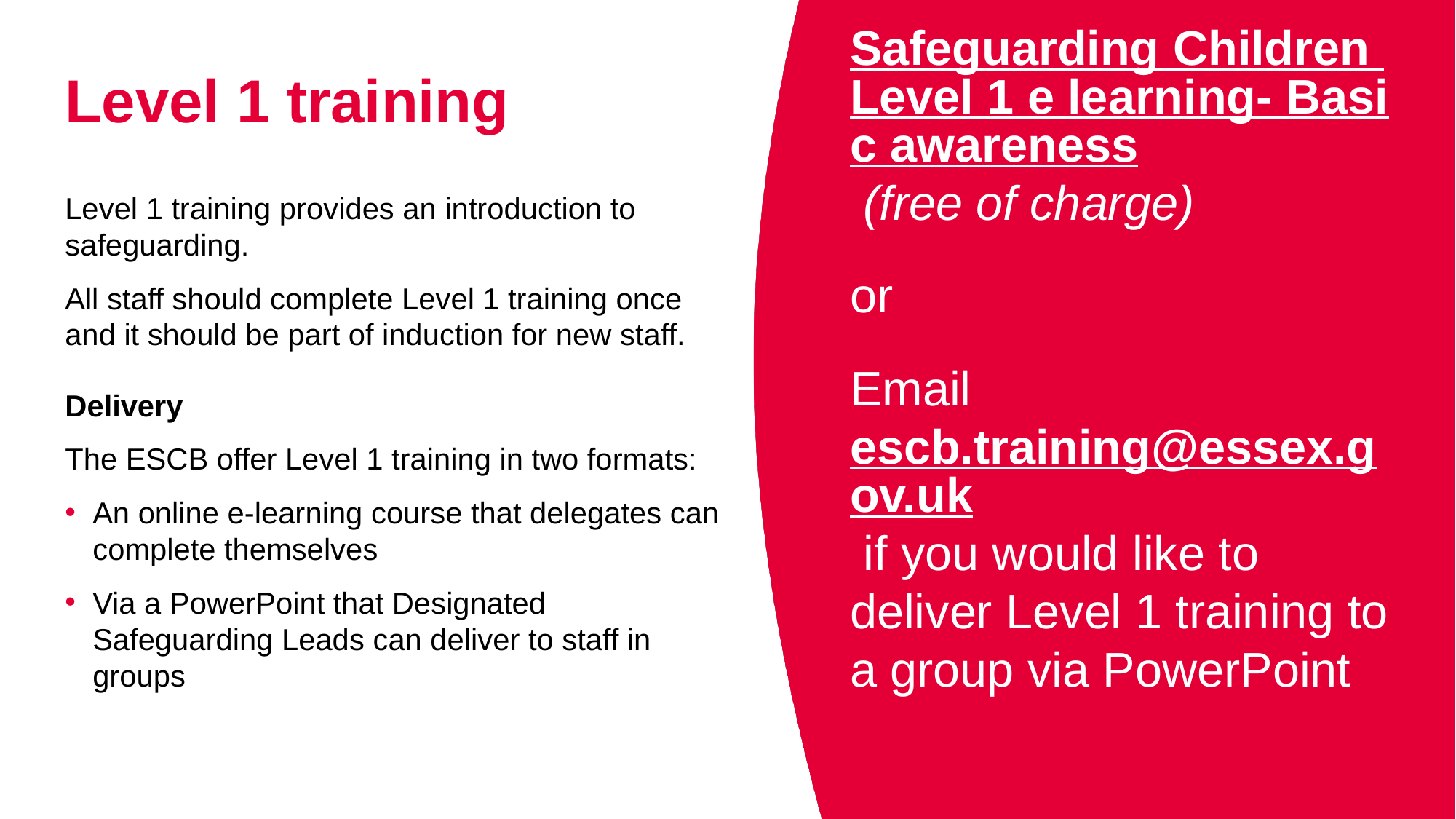

Safeguarding Children Level 1 e learning- Basic awareness (free of charge)
or
Email escb.training@essex.gov.uk if you would like to deliver Level 1 training to a group via PowerPoint

# Level 1 training
Level 1 training provides an introduction to safeguarding.
All staff should complete Level 1 training once and it should be part of induction for new staff.
Delivery
The ESCB offer Level 1 training in two formats:
An online e-learning course that delegates can complete themselves
Via a PowerPoint that Designated Safeguarding Leads can deliver to staff in groups